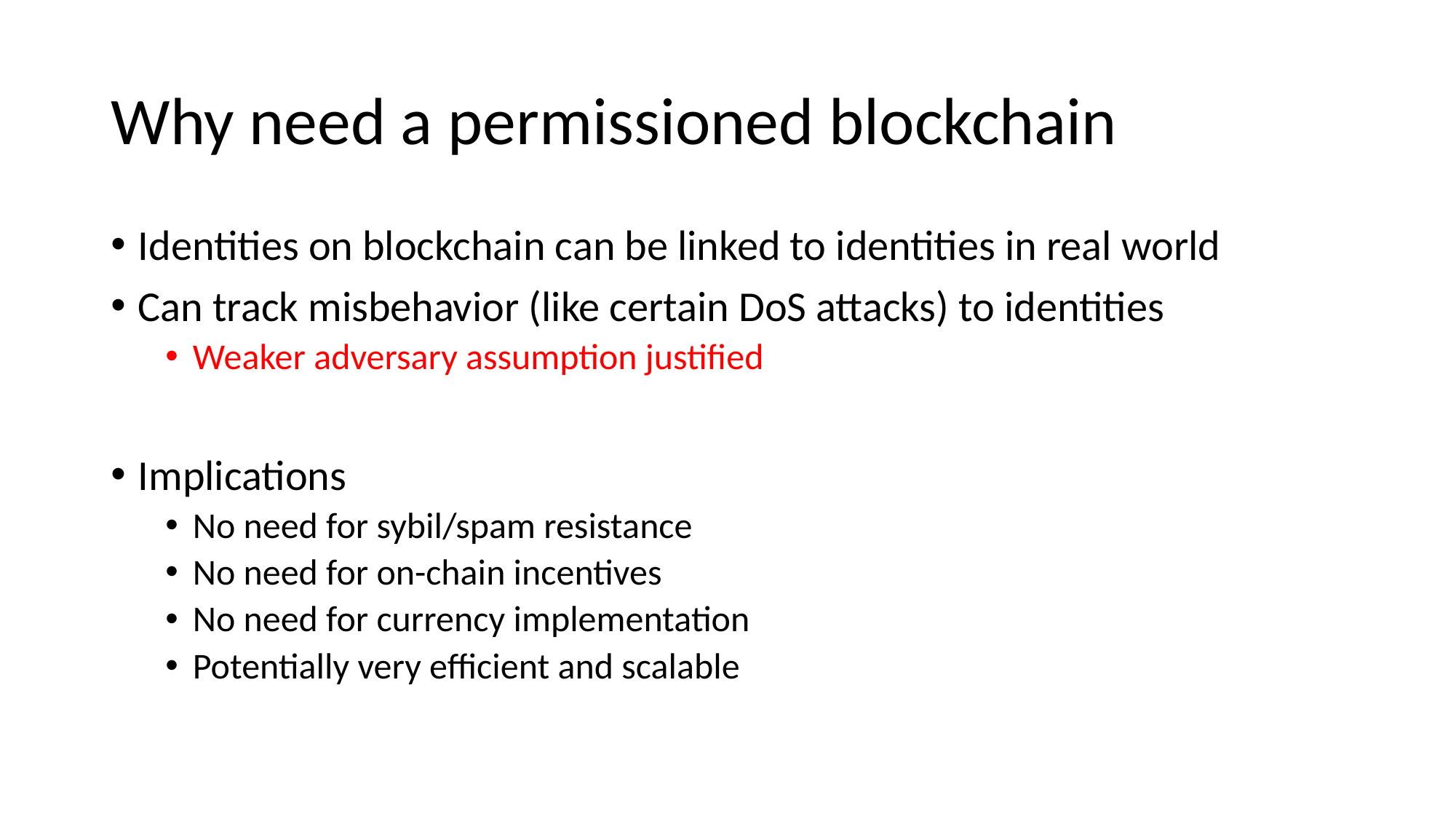

# Why need a permissioned blockchain
Identities on blockchain can be linked to identities in real world
Can track misbehavior (like certain DoS attacks) to identities
Weaker adversary assumption justified

Implications
No need for sybil/spam resistance
No need for on-chain incentives
No need for currency implementation
Potentially very efficient and scalable